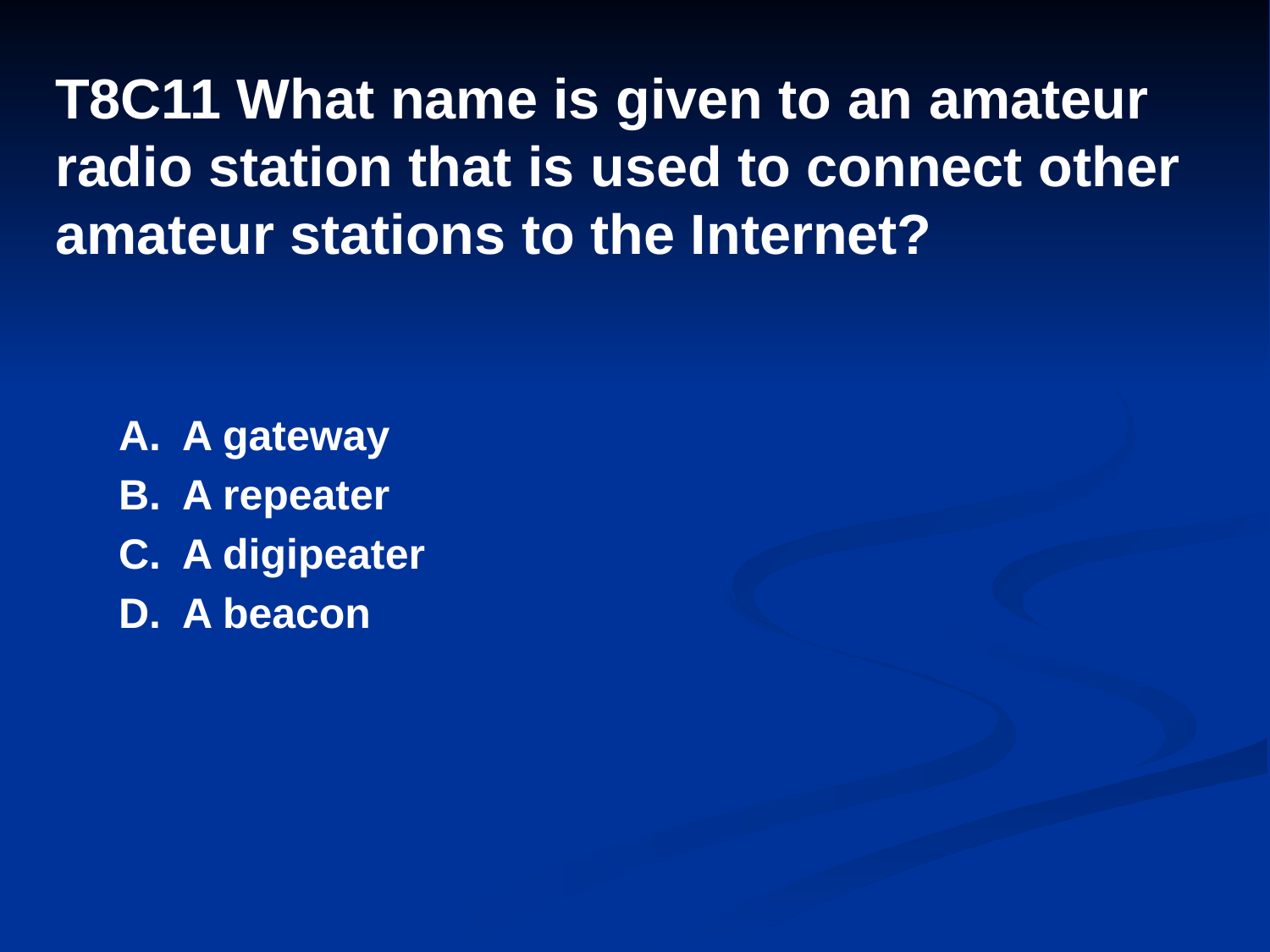

# T8C11 What name is given to an amateur radio station that is used to connect other amateur stations to the Internet?
A.	A gateway
B.	A repeater
C.	A digipeater
D.	A beacon